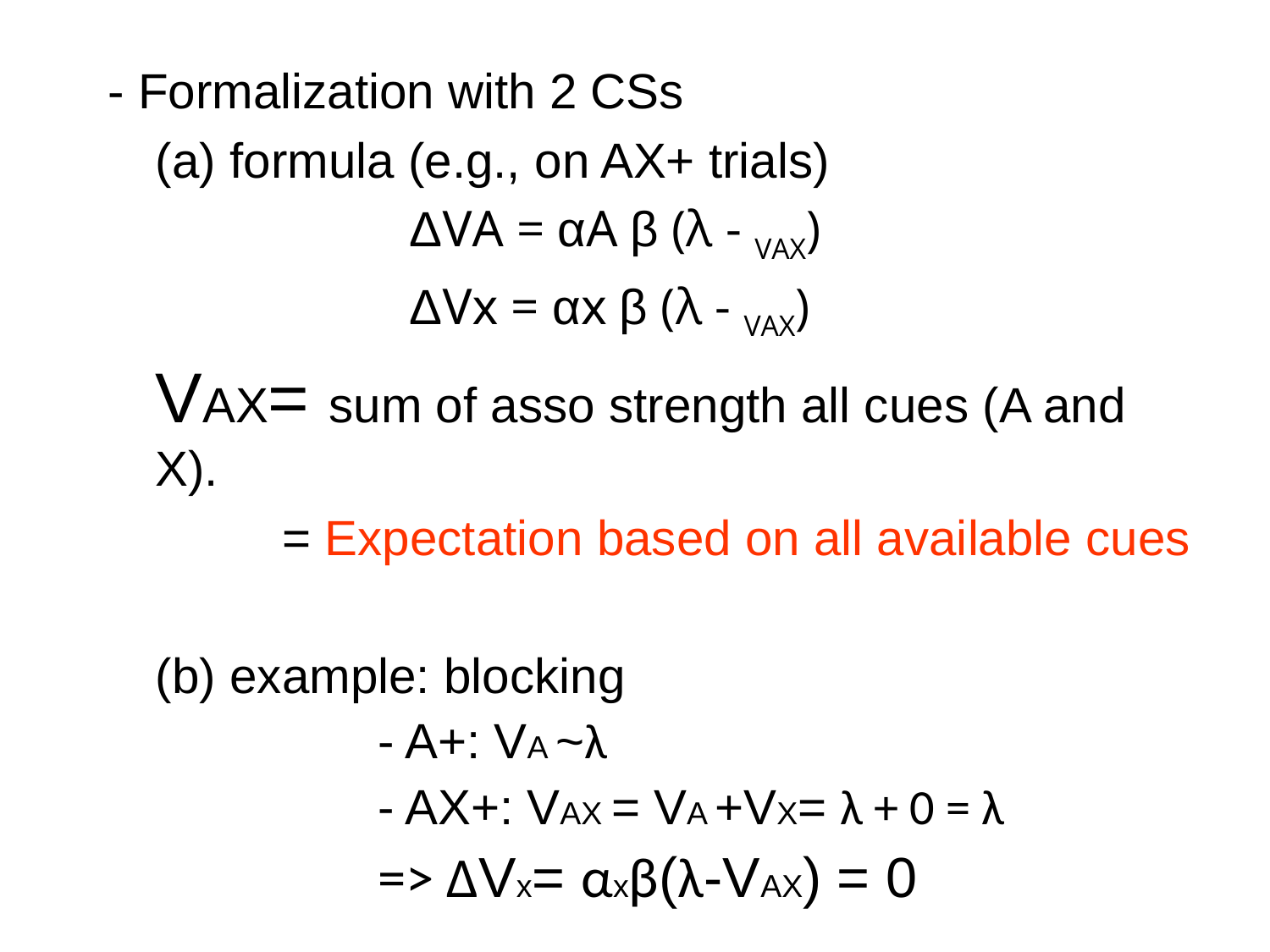

- Formalization with 2 CSs
	(a) formula (e.g., on AX+ trials)
			ΔVA = αA β (λ - VAX)
			ΔVx = αx β (λ - VAX)
	VAX= sum of asso strength all cues (A and X).
	 	= Expectation based on all available cues

	(b) example: blocking
		- A+: VA ~λ
		- AX+: VAX = VA +VX= λ + 0 = λ
		=> ΔVx= αxβ(λ-VAX) = 0